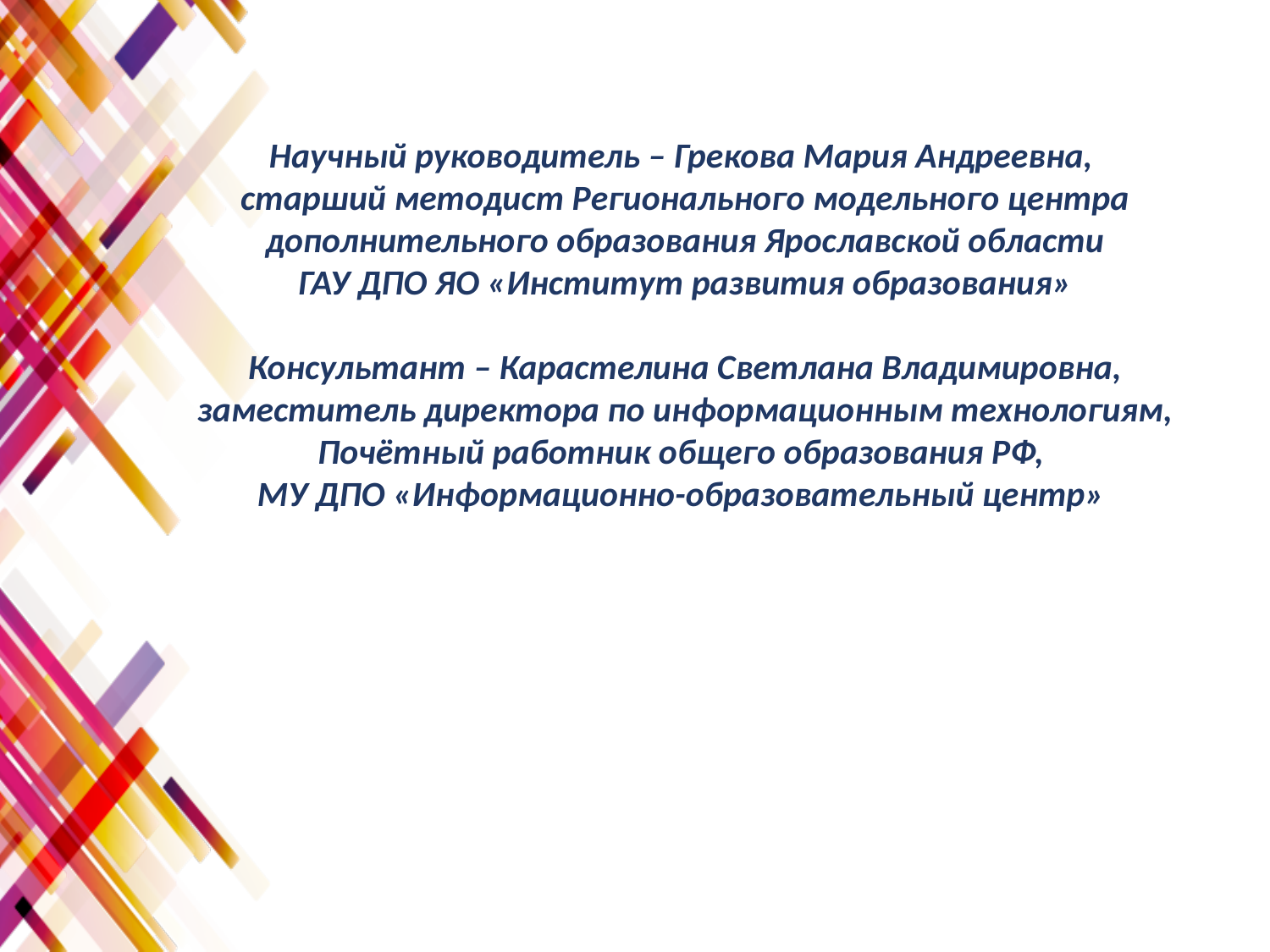

Научный руководитель – Грекова Мария Андреевна,
старший методист Регионального модельного центра дополнительного образования Ярославской области
ГАУ ДПО ЯО «Институт развития образования»

Консультант – Карастелина Светлана Владимировна, заместитель директора по информационным технологиям, Почётный работник общего образования РФ,
МУ ДПО «Информационно-образовательный центр»